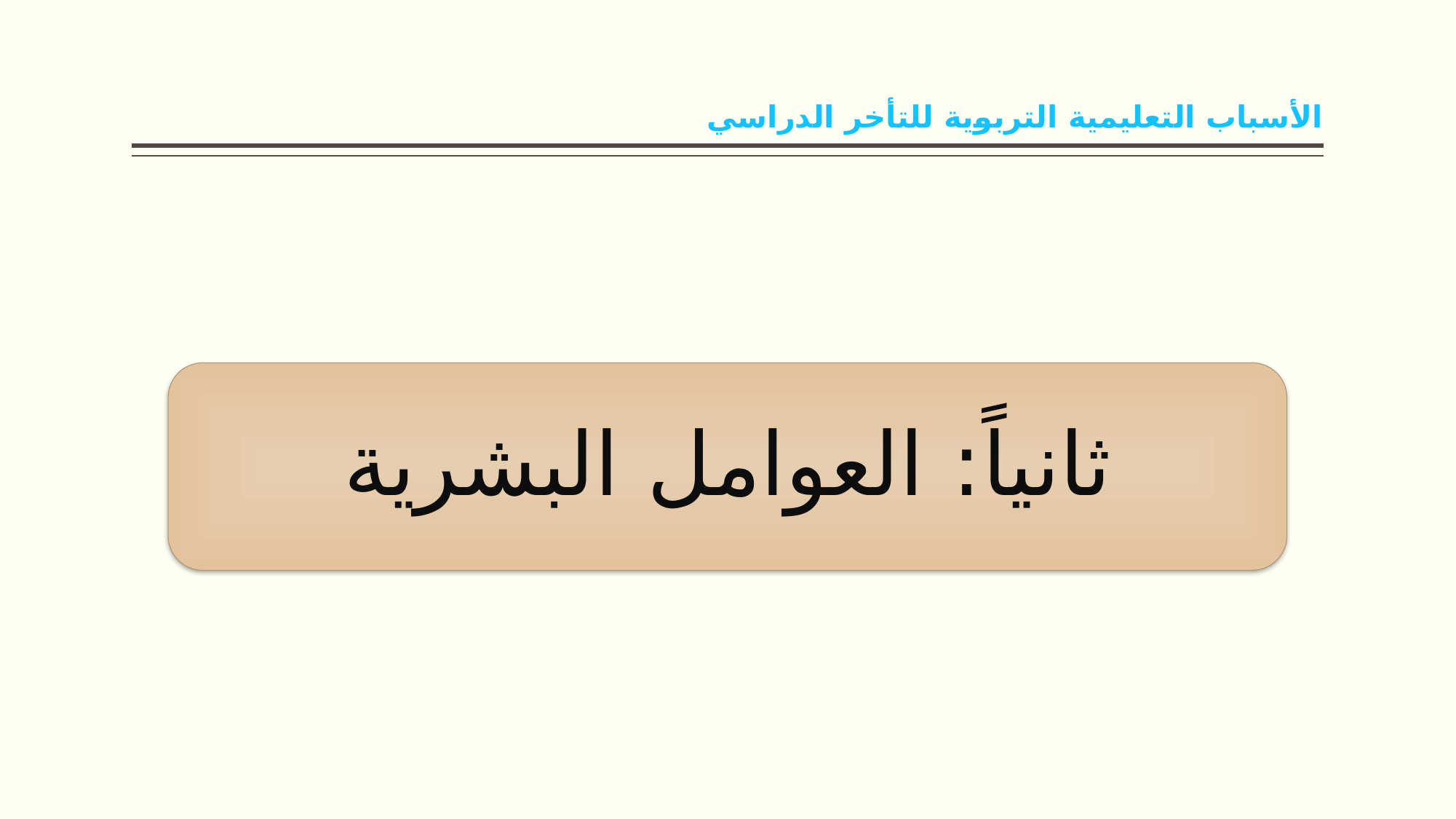

# الأسباب التعليمية التربوية للتأخر الدراسي

ثانياً: العوامل البشرية